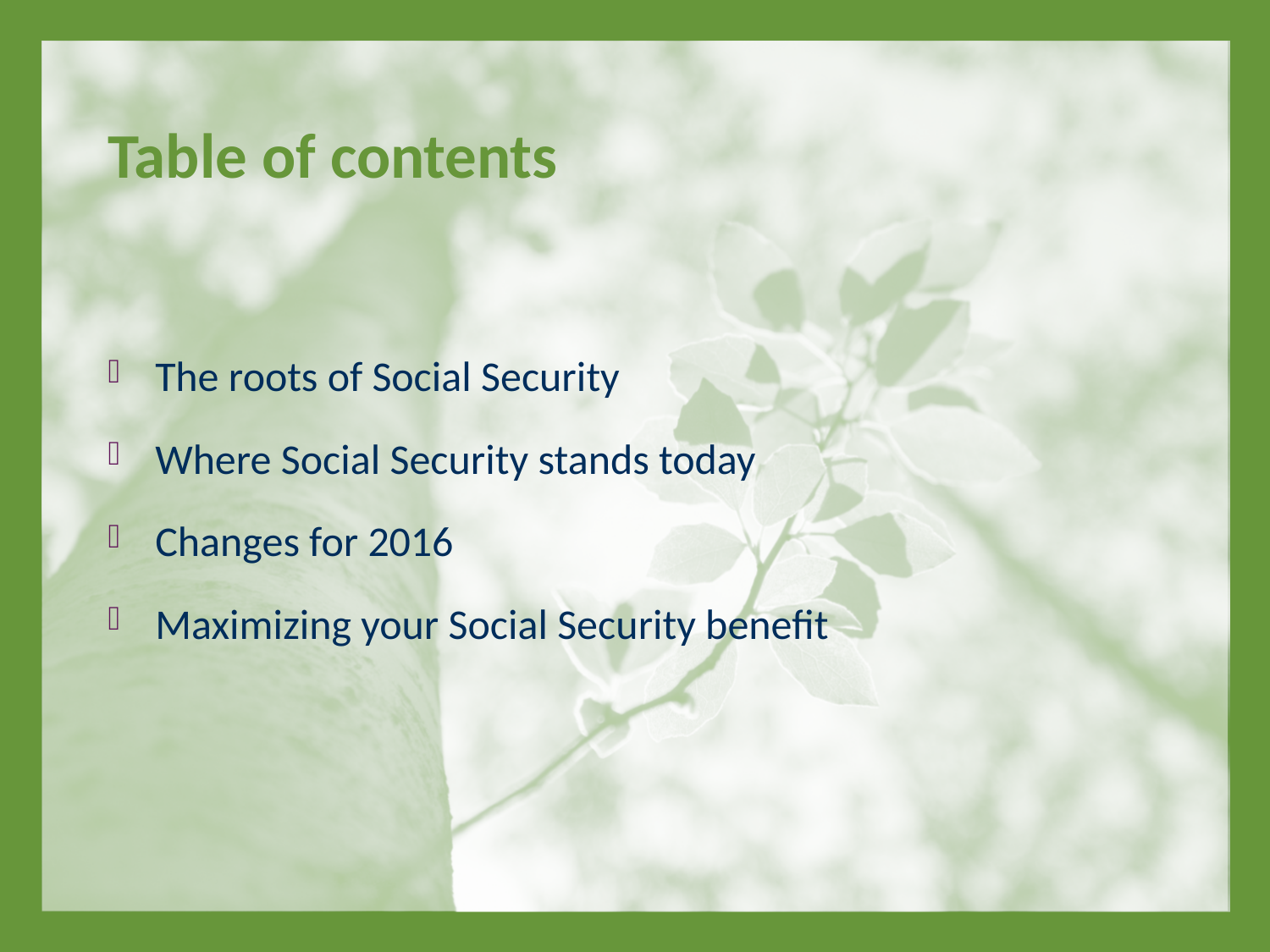

# Table of contents

The roots of Social Security
Where Social Security stands today
Changes for 2016
Maximizing your Social Security benefit